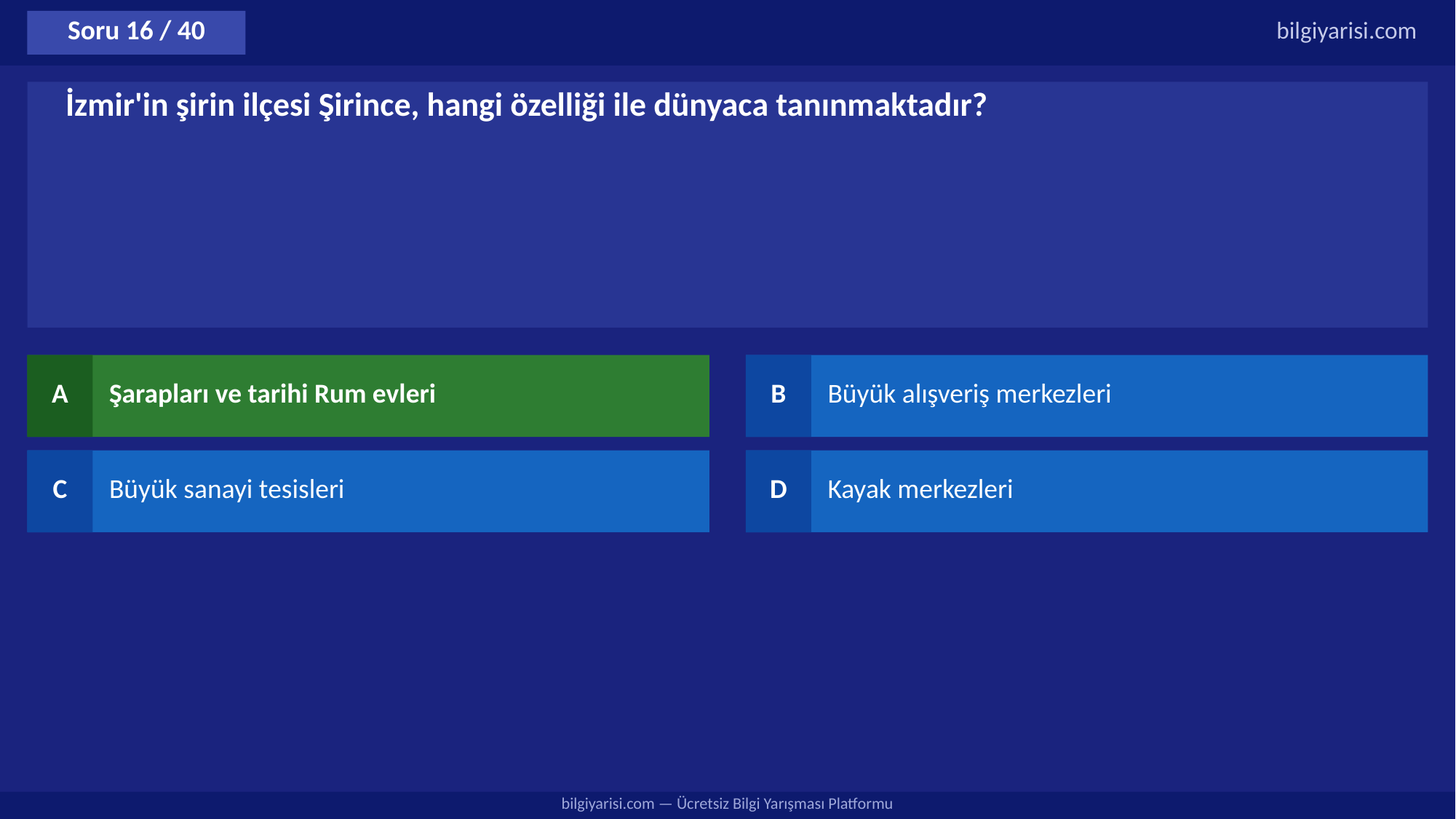

Soru 16 / 40
bilgiyarisi.com

İzmir'in şirin ilçesi Şirince, hangi özelliği ile dünyaca tanınmaktadır?

A
Şarapları ve tarihi Rum evleri

B
Büyük alışveriş merkezleri

C
Büyük sanayi tesisleri

D
Kayak merkezleri
bilgiyarisi.com — Ücretsiz Bilgi Yarışması Platformu